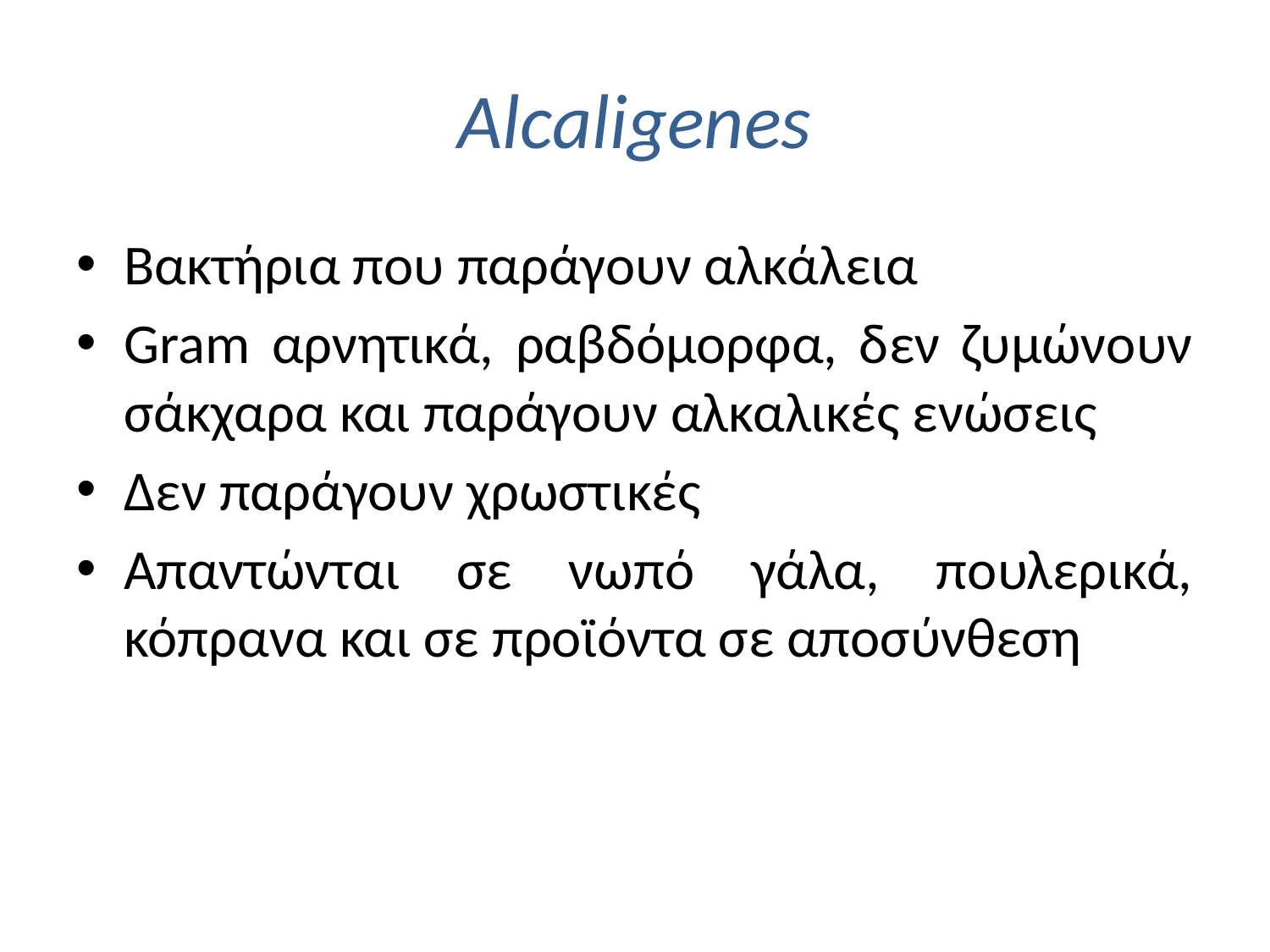

# Alcaligenes
Βακτήρια που παράγουν αλκάλεια
Gram αρνητικά, ραβδόμορφα, δεν ζυμώνουν σάκχαρα και παράγουν αλκαλικές ενώσεις
Δεν παράγουν χρωστικές
Απαντώνται σε νωπό γάλα, πουλερικά, κόπρανα και σε προϊόντα σε αποσύνθεση